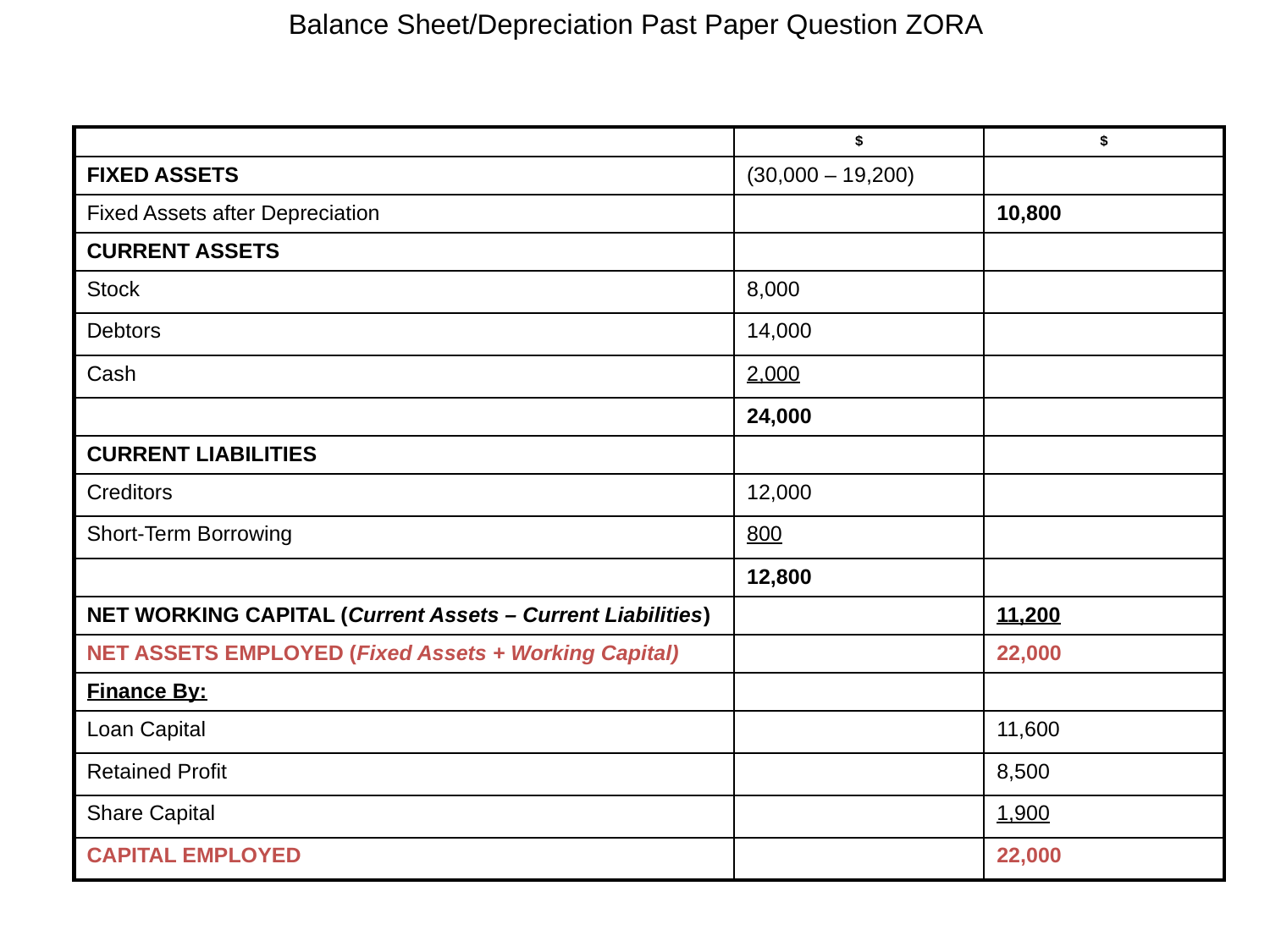

# Balance Sheet/Depreciation Past Paper Question ZORA
|  | $ | $ |
| --- | --- | --- |
| FIXED ASSETS | (30,000 – 19,200) |  |
| Fixed Assets after Depreciation |  | 10,800 |
| CURRENT ASSETS |  |  |
| Stock | 8,000 |  |
| Debtors | 14,000 |  |
| Cash | 2,000 |  |
|  | 24,000 |  |
| CURRENT LIABILITIES |  |  |
| Creditors | 12,000 |  |
| Short-Term Borrowing | 800 |  |
|  | 12,800 |  |
| NET WORKING CAPITAL (Current Assets – Current Liabilities) |  | 11,200 |
| NET ASSETS EMPLOYED (Fixed Assets + Working Capital) |  | 22,000 |
| Finance By: |  |  |
| Loan Capital |  | 11,600 |
| Retained Profit |  | 8,500 |
| Share Capital |  | 1,900 |
| CAPITAL EMPLOYED |  | 22,000 |